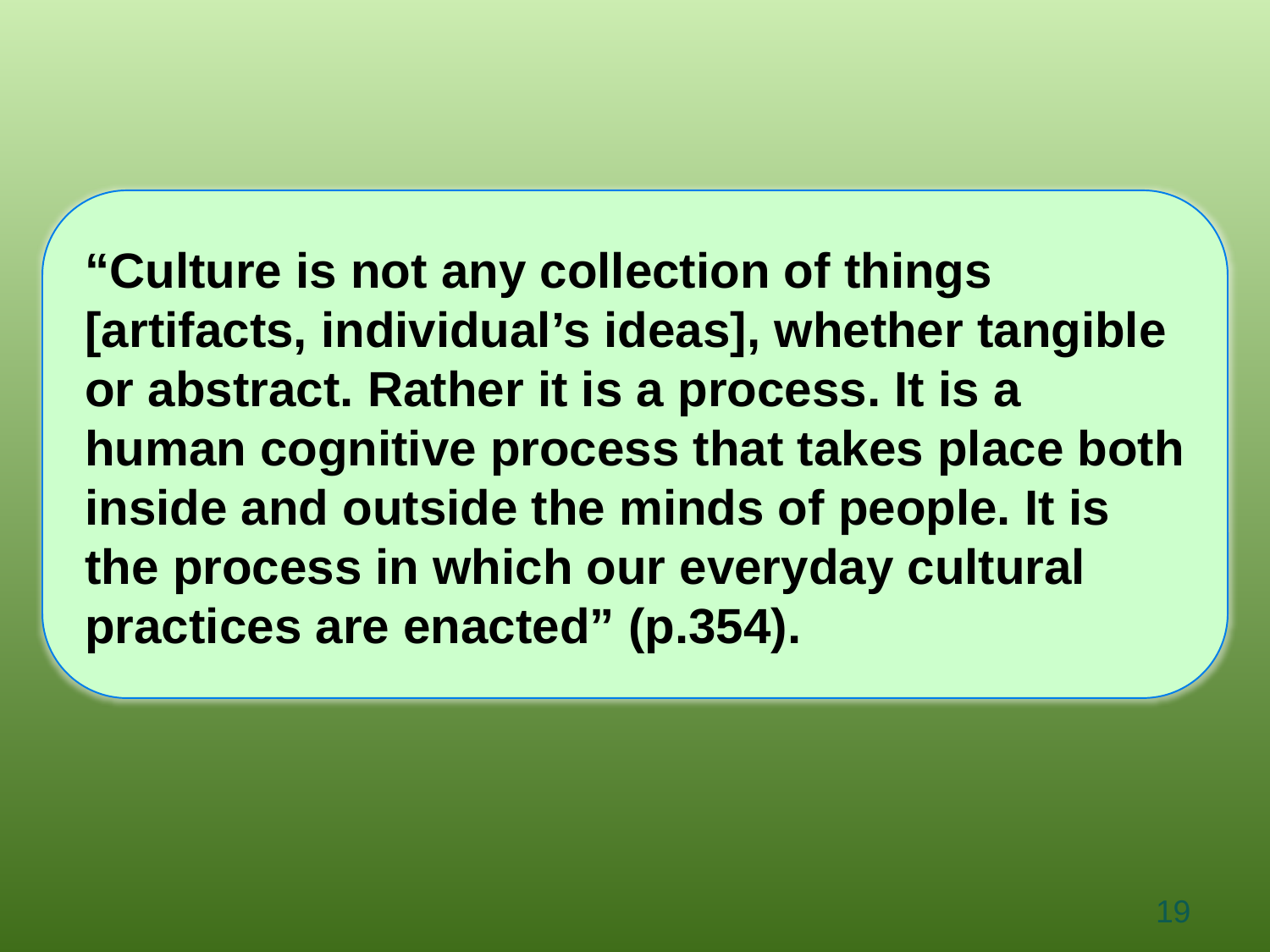

“Culture is not any collection of things [artifacts, individual’s ideas], whether tangible or abstract. Rather it is a process. It is a human cognitive process that takes place both inside and outside the minds of people. It is the process in which our everyday cultural practices are enacted” (p.354).
19